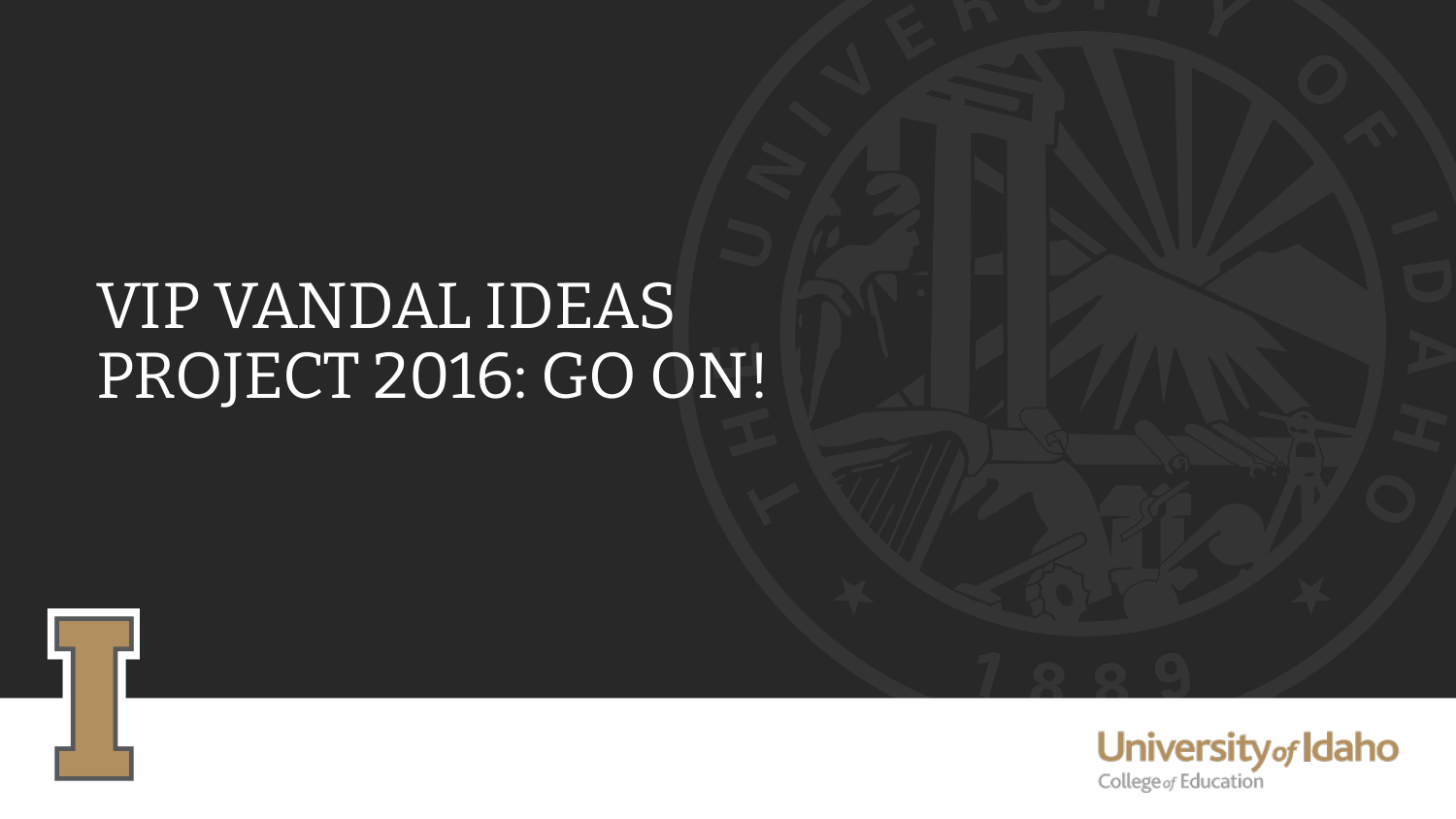

# VIP Vandal Ideas Project 2016: Go On!